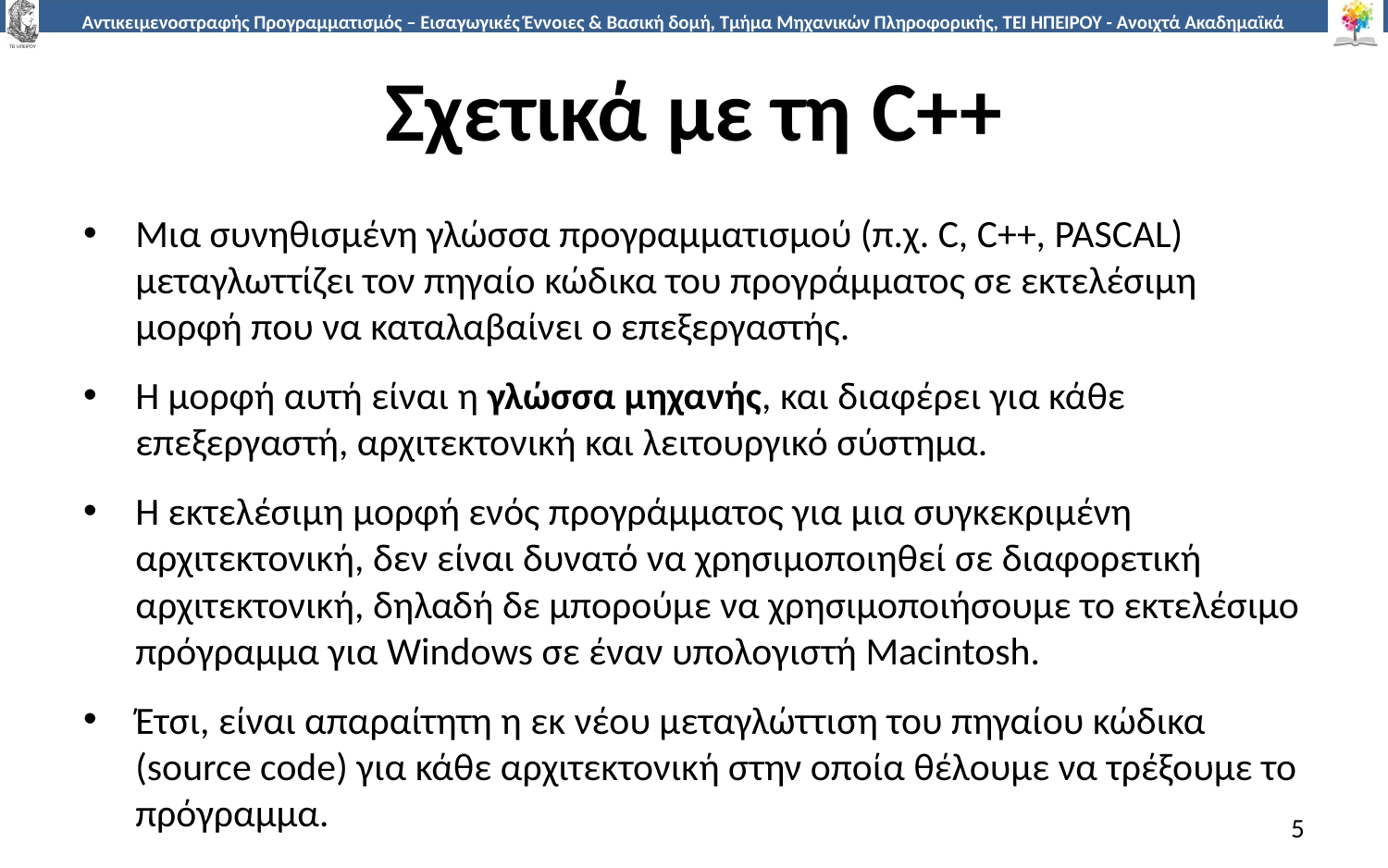

# Σχετικά με τη C++
Μια συνηθισμένη γλώσσα προγραμματισμού (π.χ. C, C++, PASCAL) μεταγλωττίζει τον πηγαίο κώδικα του προγράμματος σε εκτελέσιμη μορφή που να καταλαβαίνει ο επεξεργαστής.
Η μορφή αυτή είναι η γλώσσα μηχανής, και διαφέρει για κάθε επεξεργαστή, αρχιτεκτονική και λειτουργικό σύστημα.
Η εκτελέσιμη μορφή ενός προγράμματος για μια συγκεκριμένη αρχιτεκτονική, δεν είναι δυνατό να χρησιμοποιηθεί σε διαφορετική αρχιτεκτονική, δηλαδή δε μπορούμε να χρησιμοποιήσουμε το εκτελέσιμο πρόγραμμα για Windows σε έναν υπολογιστή Macintosh.
Έτσι, είναι απαραίτητη η εκ νέου μεταγλώττιση του πηγαίου κώδικα (source code) για κάθε αρχιτεκτονική στην οποία θέλουμε να τρέξουμε το πρόγραμμα.
5